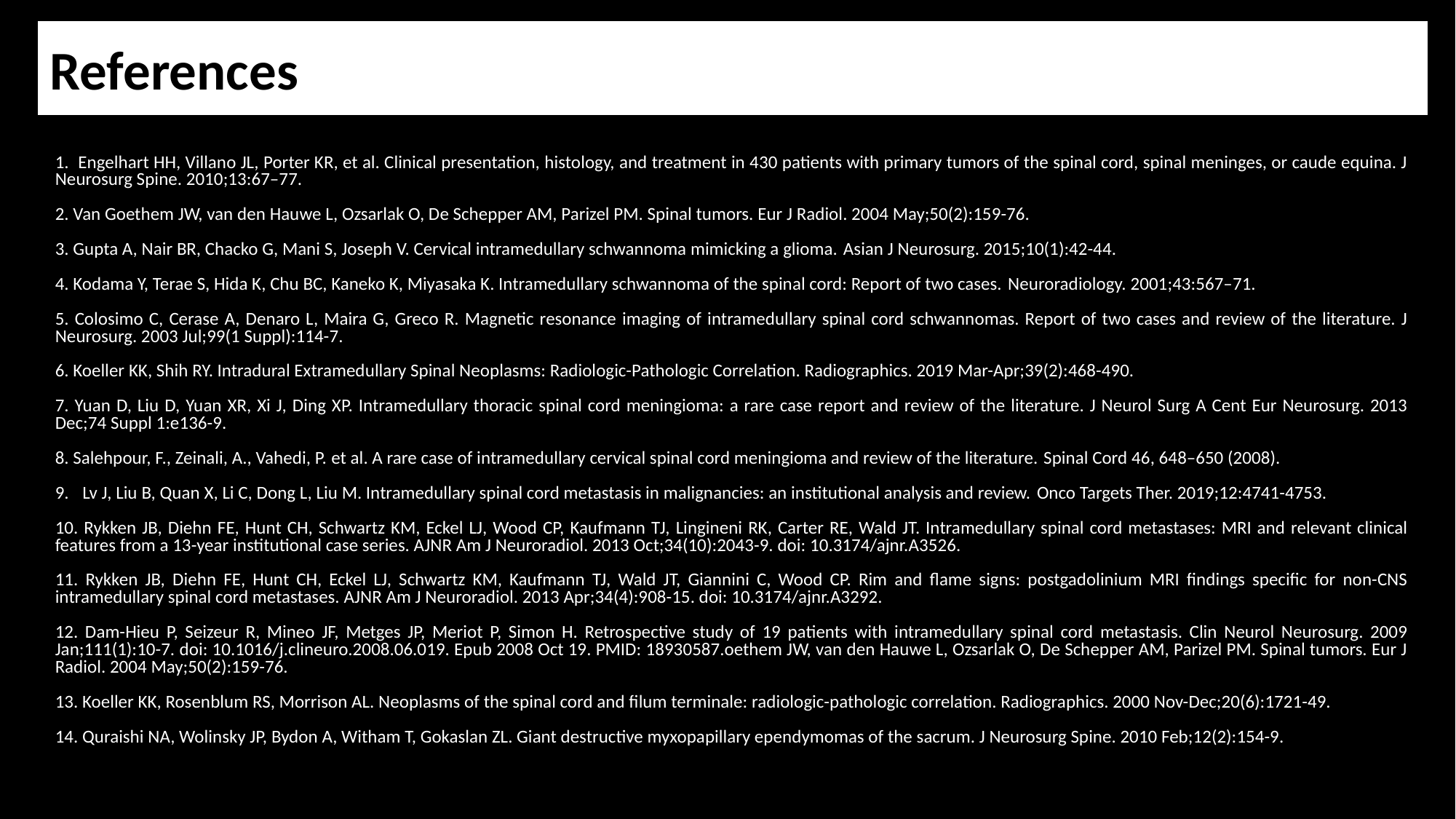

References
1.  Engelhart HH, Villano JL, Porter KR, et al. Clinical presentation, histology, and treatment in 430 patients with primary tumors of the spinal cord, spinal meninges, or caude equina. J Neurosurg Spine. 2010;13:67–77.

2. Van Goethem JW, van den Hauwe L, Ozsarlak O, De Schepper AM, Parizel PM. Spinal tumors. Eur J Radiol. 2004 May;50(2):159-76.

3. Gupta A, Nair BR, Chacko G, Mani S, Joseph V. Cervical intramedullary schwannoma mimicking a glioma. Asian J Neurosurg. 2015;10(1):42-44.

4. Kodama Y, Terae S, Hida K, Chu BC, Kaneko K, Miyasaka K. Intramedullary schwannoma of the spinal cord: Report of two cases. Neuroradiology. 2001;43:567–71.

5. Colosimo C, Cerase A, Denaro L, Maira G, Greco R. Magnetic resonance imaging of intramedullary spinal cord schwannomas. Report of two cases and review of the literature. J Neurosurg. 2003 Jul;99(1 Suppl):114-7.

6. Koeller KK, Shih RY. Intradural Extramedullary Spinal Neoplasms: Radiologic-Pathologic Correlation. Radiographics. 2019 Mar-Apr;39(2):468-490.

7. Yuan D, Liu D, Yuan XR, Xi J, Ding XP. Intramedullary thoracic spinal cord meningioma: a rare case report and review of the literature. J Neurol Surg A Cent Eur Neurosurg. 2013 Dec;74 Suppl 1:e136-9.

8. Salehpour, F., Zeinali, A., Vahedi, P. et al. A rare case of intramedullary cervical spinal cord meningioma and review of the literature. Spinal Cord 46, 648–650 (2008).

Lv J, Liu B, Quan X, Li C, Dong L, Liu M. Intramedullary spinal cord metastasis in malignancies: an institutional analysis and review. Onco Targets Ther. 2019;12:4741-4753.

10. Rykken JB, Diehn FE, Hunt CH, Schwartz KM, Eckel LJ, Wood CP, Kaufmann TJ, Lingineni RK, Carter RE, Wald JT. Intramedullary spinal cord metastases: MRI and relevant clinical features from a 13-year institutional case series. AJNR Am J Neuroradiol. 2013 Oct;34(10):2043-9. doi: 10.3174/ajnr.A3526.

11. Rykken JB, Diehn FE, Hunt CH, Eckel LJ, Schwartz KM, Kaufmann TJ, Wald JT, Giannini C, Wood CP. Rim and flame signs: postgadolinium MRI findings specific for non-CNS intramedullary spinal cord metastases. AJNR Am J Neuroradiol. 2013 Apr;34(4):908-15. doi: 10.3174/ajnr.A3292.

12. Dam-Hieu P, Seizeur R, Mineo JF, Metges JP, Meriot P, Simon H. Retrospective study of 19 patients with intramedullary spinal cord metastasis. Clin Neurol Neurosurg. 2009 Jan;111(1):10-7. doi: 10.1016/j.clineuro.2008.06.019. Epub 2008 Oct 19. PMID: 18930587.oethem JW, van den Hauwe L, Ozsarlak O, De Schepper AM, Parizel PM. Spinal tumors. Eur J Radiol. 2004 May;50(2):159-76.

13. Koeller KK, Rosenblum RS, Morrison AL. Neoplasms of the spinal cord and filum terminale: radiologic-pathologic correlation. Radiographics. 2000 Nov-Dec;20(6):1721-49.

14. Quraishi NA, Wolinsky JP, Bydon A, Witham T, Gokaslan ZL. Giant destructive myxopapillary ependymomas of the sacrum. J Neurosurg Spine. 2010 Feb;12(2):154-9.